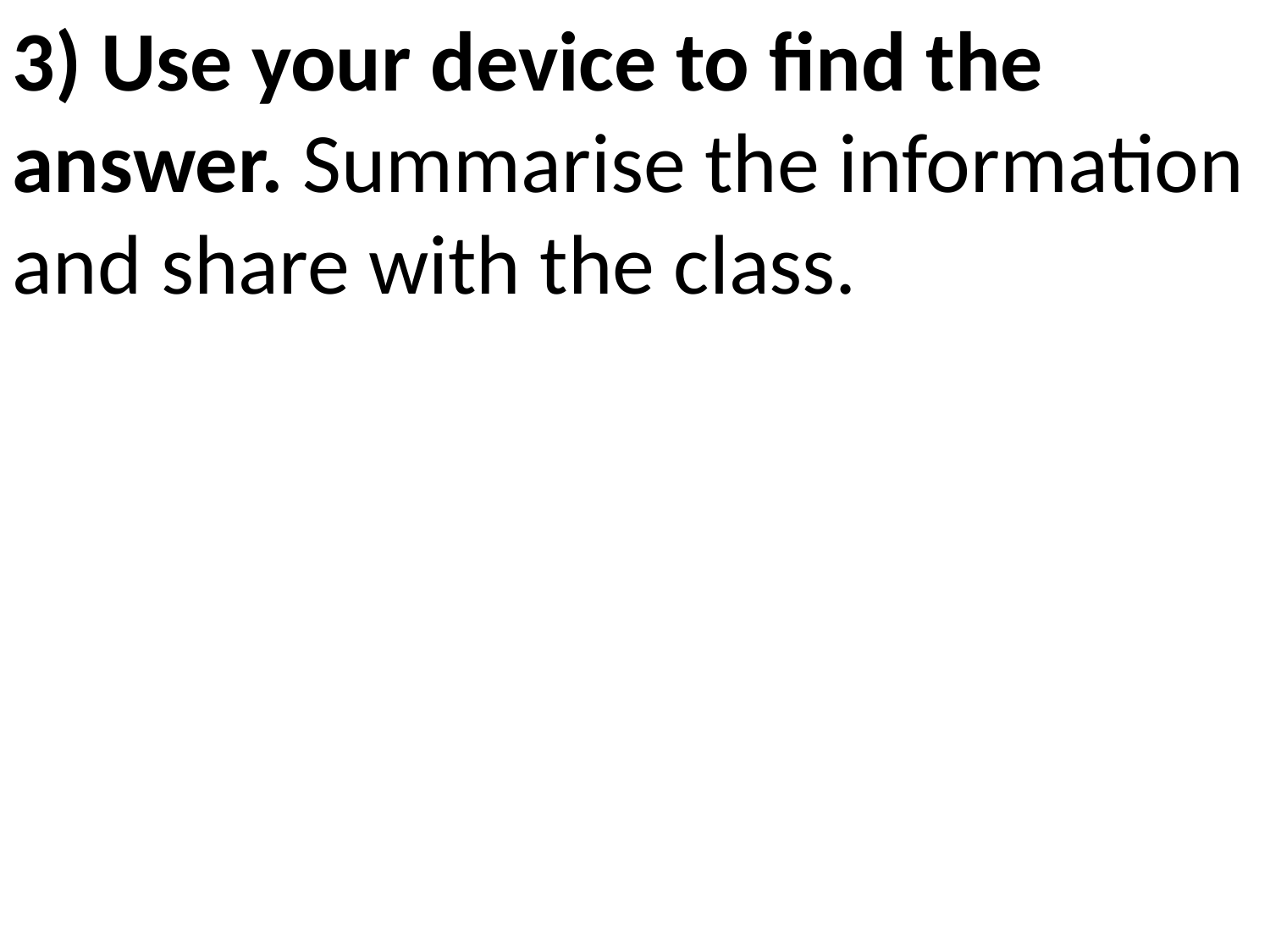

3) Use your device to find the answer. Summarise the information and share with the class.